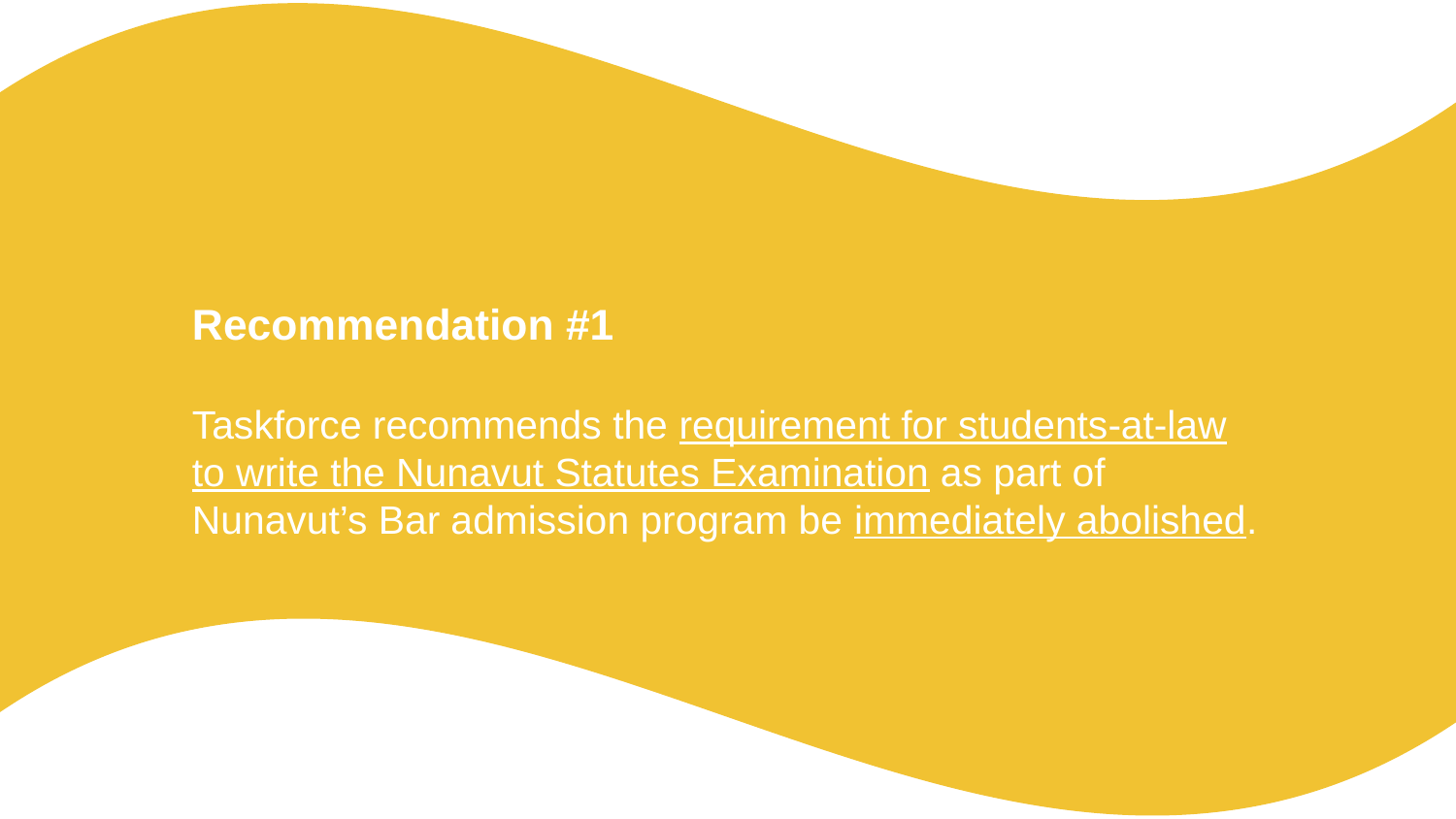

# Recommendation #1 Taskforce recommends the requirement for students-at-law to write the Nunavut Statutes Examination as part of Nunavut’s Bar admission program be immediately abolished.